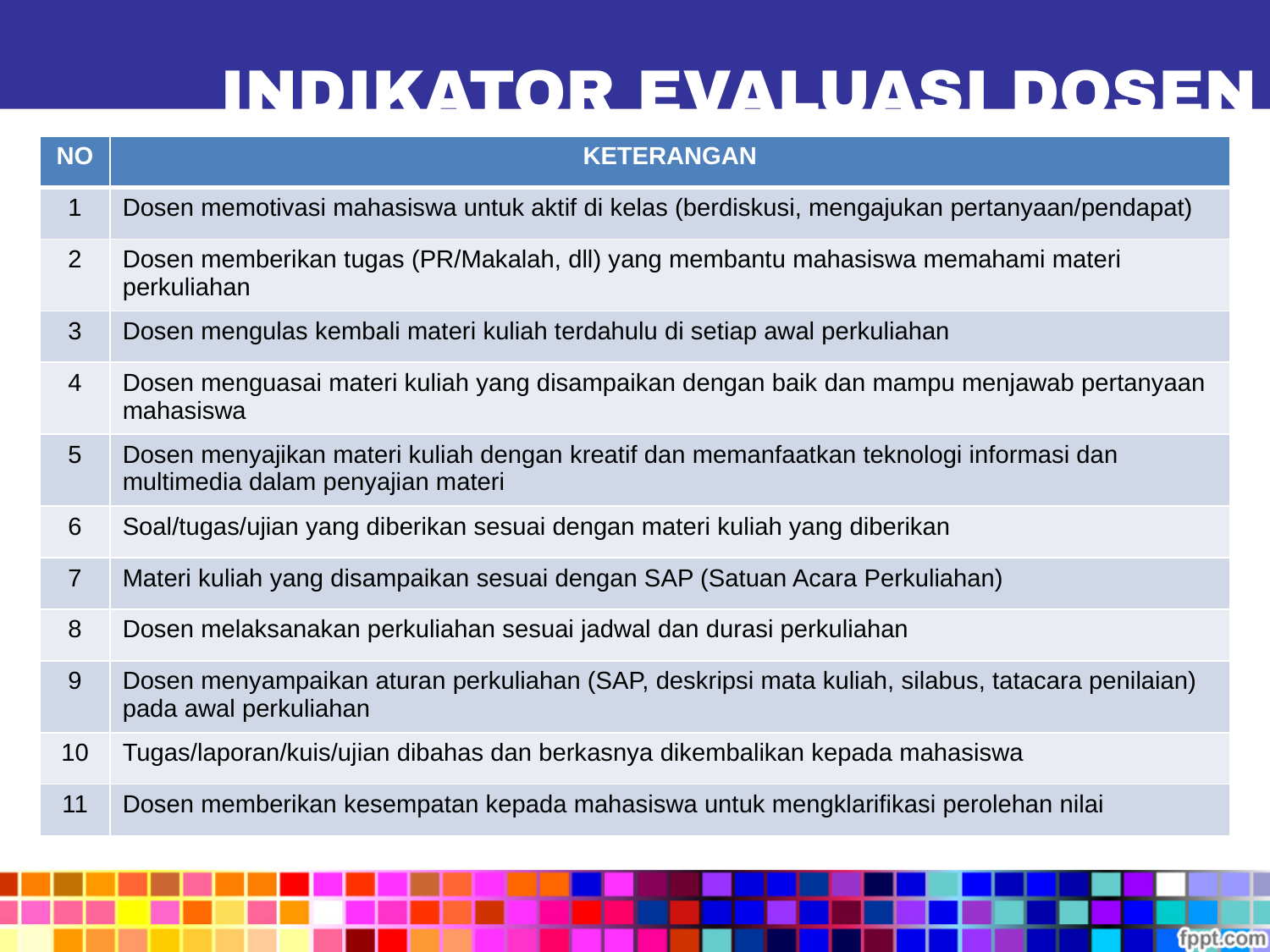

INDIKATOR EVALUASI DOSEN
| NO | KETERANGAN |
| --- | --- |
| 1 | Dosen memotivasi mahasiswa untuk aktif di kelas (berdiskusi, mengajukan pertanyaan/pendapat) |
| 2 | Dosen memberikan tugas (PR/Makalah, dll) yang membantu mahasiswa memahami materi perkuliahan |
| 3 | Dosen mengulas kembali materi kuliah terdahulu di setiap awal perkuliahan |
| 4 | Dosen menguasai materi kuliah yang disampaikan dengan baik dan mampu menjawab pertanyaan mahasiswa |
| 5 | Dosen menyajikan materi kuliah dengan kreatif dan memanfaatkan teknologi informasi dan multimedia dalam penyajian materi |
| 6 | Soal/tugas/ujian yang diberikan sesuai dengan materi kuliah yang diberikan |
| 7 | Materi kuliah yang disampaikan sesuai dengan SAP (Satuan Acara Perkuliahan) |
| 8 | Dosen melaksanakan perkuliahan sesuai jadwal dan durasi perkuliahan |
| 9 | Dosen menyampaikan aturan perkuliahan (SAP, deskripsi mata kuliah, silabus, tatacara penilaian) pada awal perkuliahan |
| 10 | Tugas/laporan/kuis/ujian dibahas dan berkasnya dikembalikan kepada mahasiswa |
| 11 | Dosen memberikan kesempatan kepada mahasiswa untuk mengklarifikasi perolehan nilai |